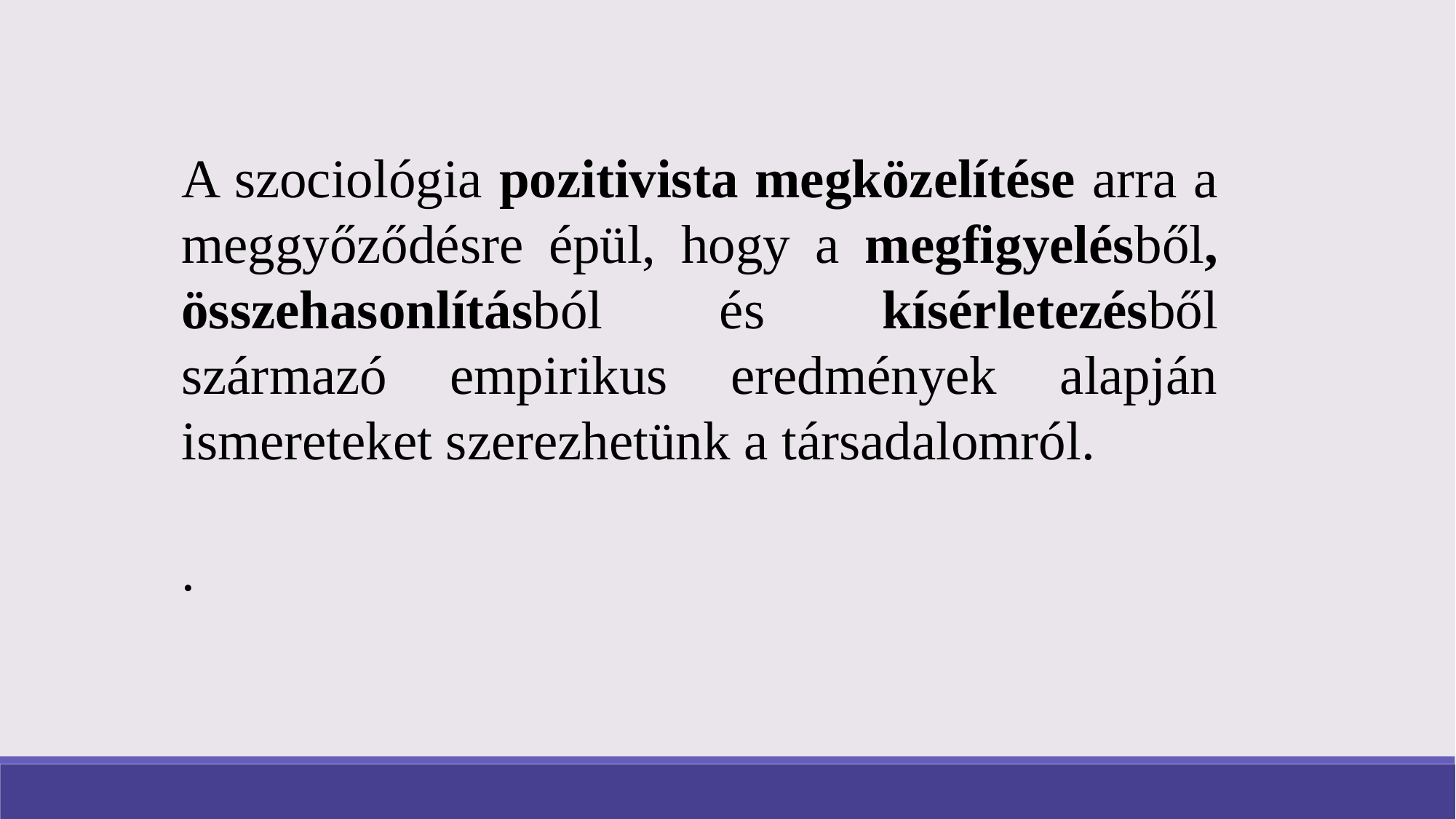

A szociológia pozitivista megközelítése arra a meggyőződésre épül, hogy a megfigyelésből, összehasonlításból és kísérletezésből származó empirikus eredmények alapján ismereteket szerezhetünk a társadalomról.

.